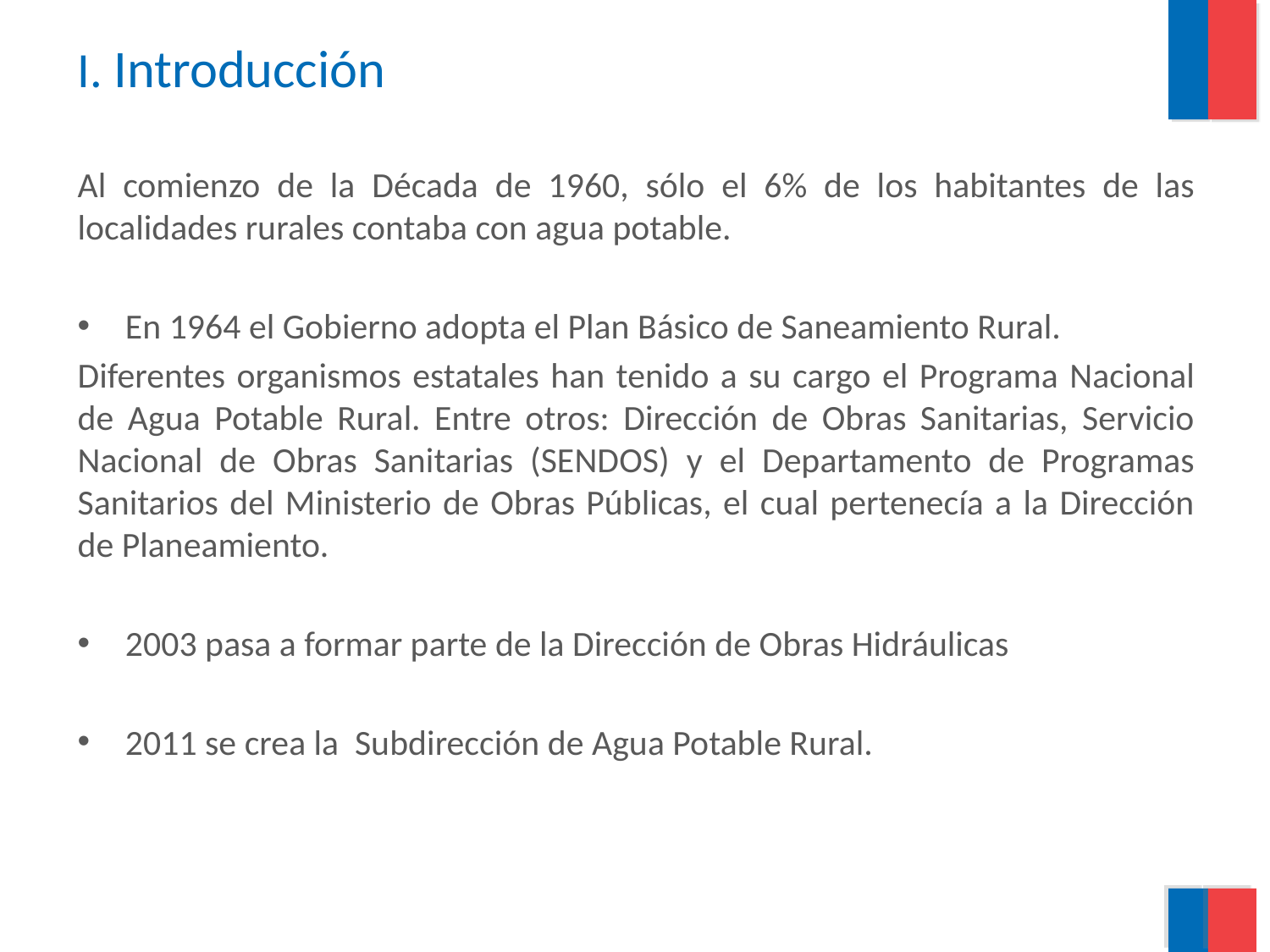

# I. Introducción
Al comienzo de la Década de 1960, sólo el 6% de los habitantes de las localidades rurales contaba con agua potable.

En 1964 el Gobierno adopta el Plan Básico de Saneamiento Rural.
Diferentes organismos estatales han tenido a su cargo el Programa Nacional de Agua Potable Rural. Entre otros: Dirección de Obras Sanitarias, Servicio Nacional de Obras Sanitarias (SENDOS) y el Departamento de Programas Sanitarios del Ministerio de Obras Públicas, el cual pertenecía a la Dirección de Planeamiento.

2003 pasa a formar parte de la Dirección de Obras Hidráulicas

2011 se crea la  Subdirección de Agua Potable Rural.